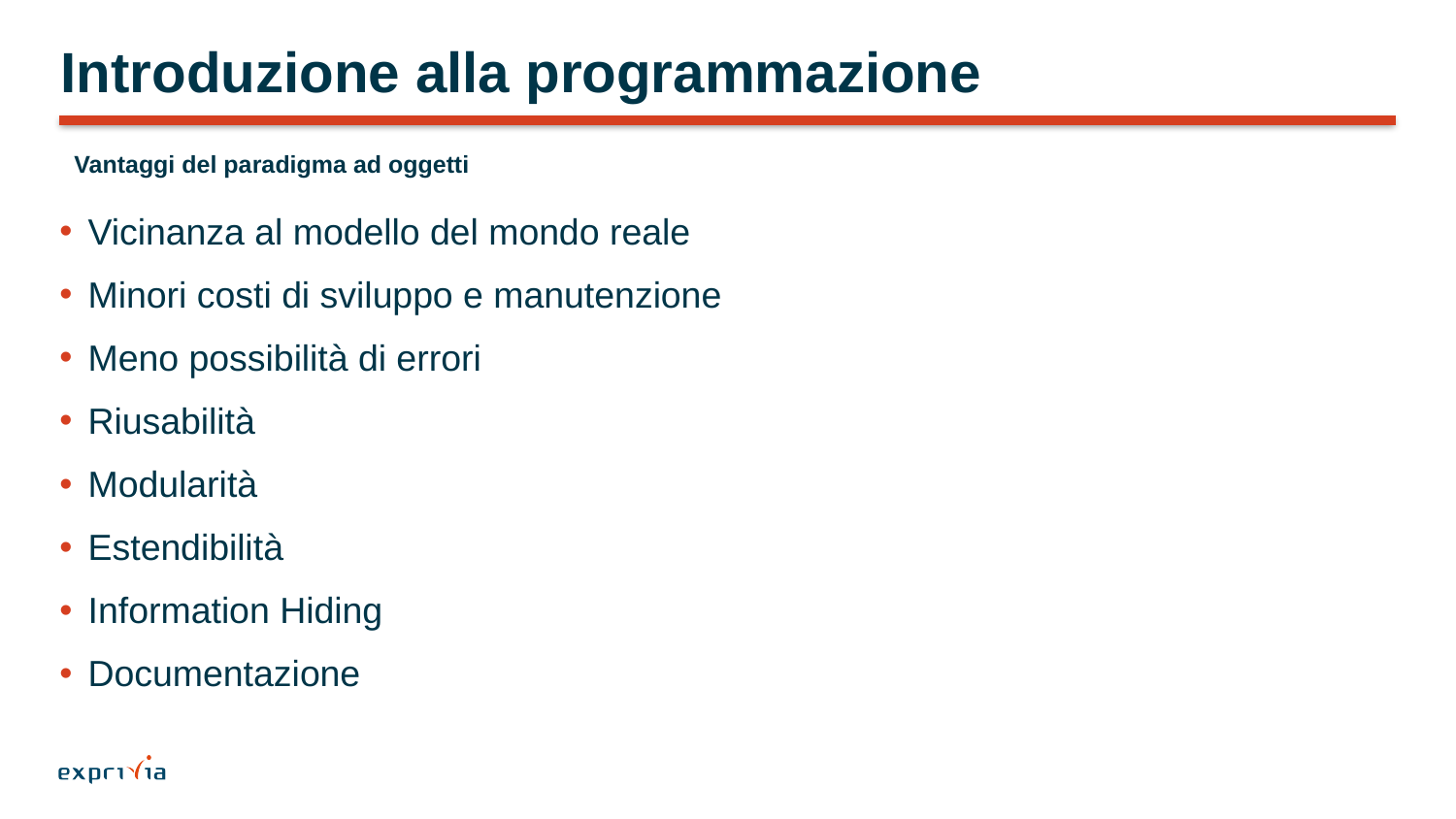

# Introduzione alla programmazione
Vantaggi del paradigma ad oggetti
Vicinanza al modello del mondo reale
Minori costi di sviluppo e manutenzione
Meno possibilità di errori
Riusabilità
Modularità
Estendibilità
Information Hiding
Documentazione